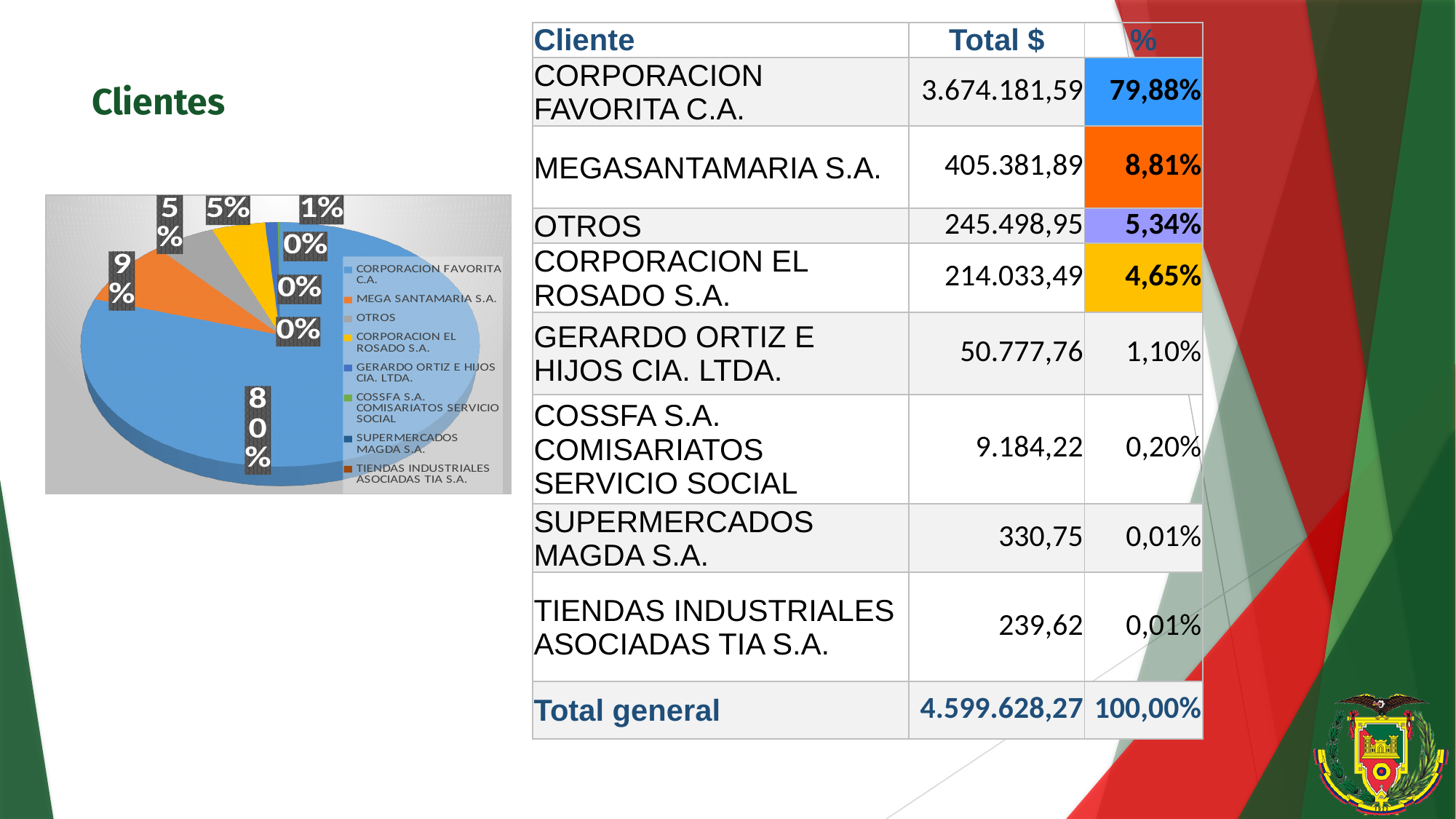

| Cliente | Total $ | % |
| --- | --- | --- |
| CORPORACION FAVORITA C.A. | 3.674.181,59 | 79,88% |
| MEGASANTAMARIA S.A. | 405.381,89 | 8,81% |
| OTROS | 245.498,95 | 5,34% |
| CORPORACION EL ROSADO S.A. | 214.033,49 | 4,65% |
| GERARDO ORTIZ E HIJOS CIA. LTDA. | 50.777,76 | 1,10% |
| COSSFA S.A. COMISARIATOS SERVICIO SOCIAL | 9.184,22 | 0,20% |
| SUPERMERCADOS MAGDA S.A. | 330,75 | 0,01% |
| TIENDAS INDUSTRIALES ASOCIADAS TIA S.A. | 239,62 | 0,01% |
| Total general | 4.599.628,27 | 100,00% |
# Clientes

[unsupported chart]